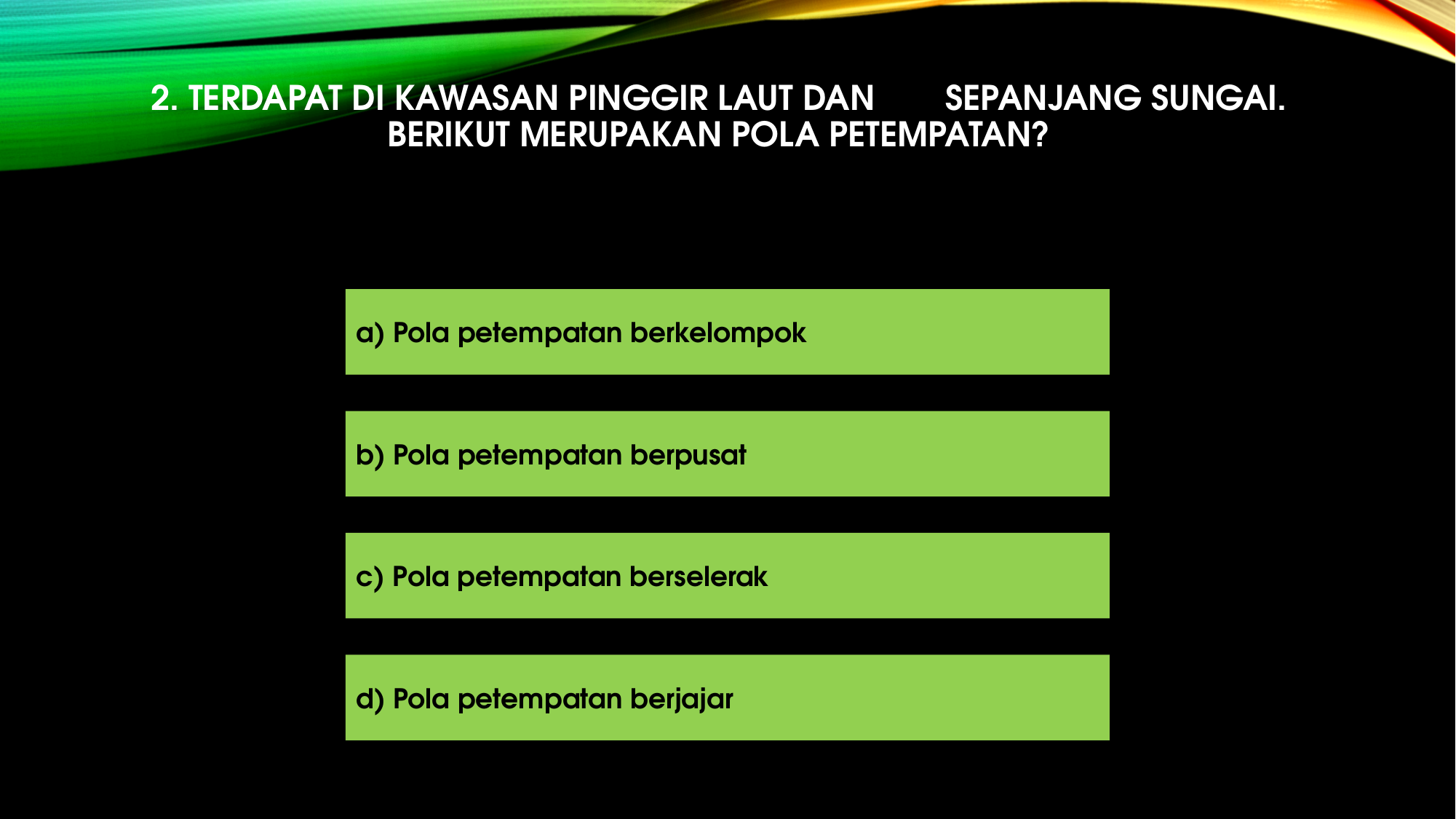

# 2. Terdapat di kawasan pinggir laut dan   	sepanjang sungai. Berikut merupakan pola petempatan?
a) Pola petempatan berkelompok
b) Pola petempatan berpusat
c) Pola petempatan berselerak
d) Pola petempatan berjajar